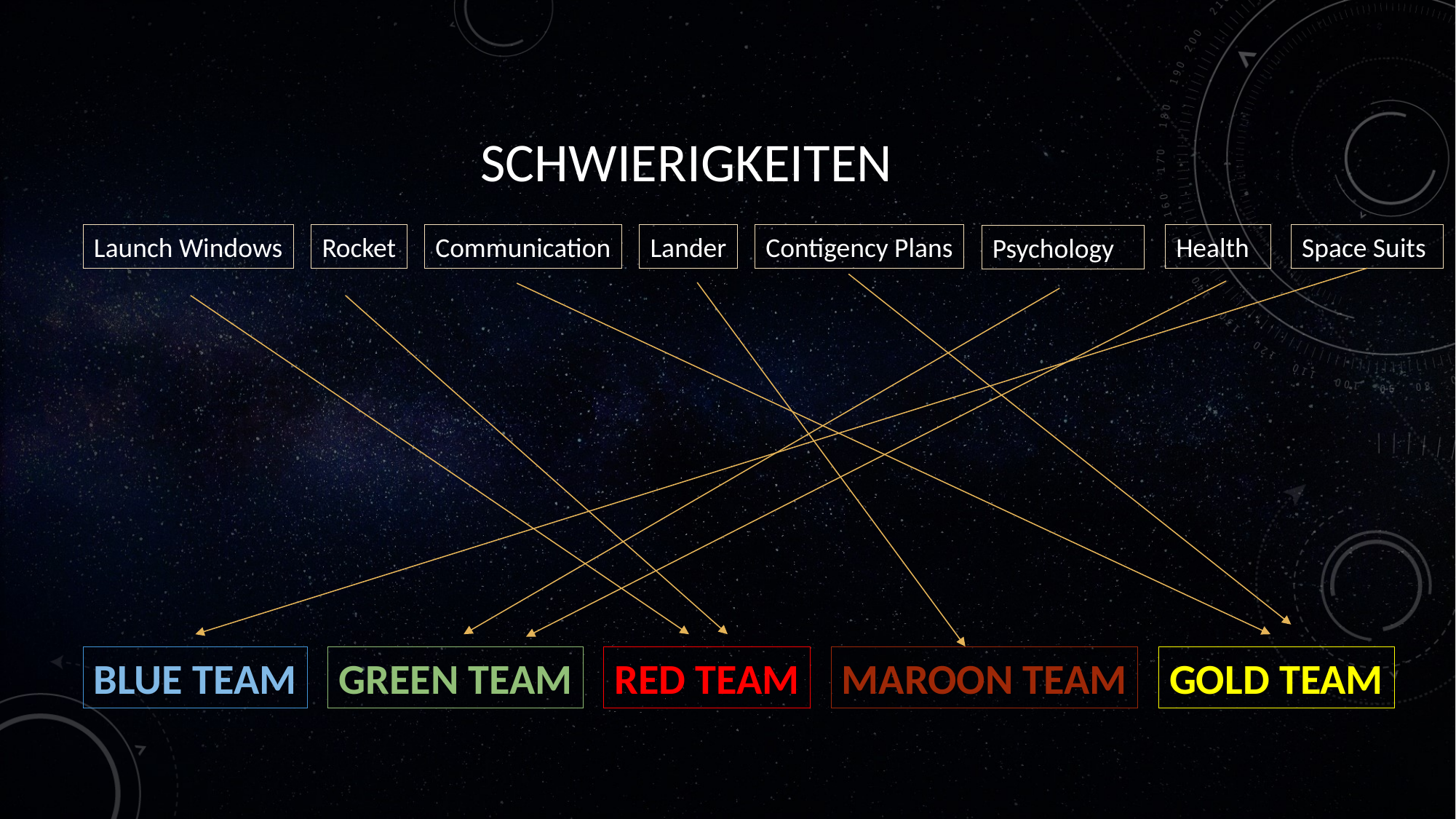

# Schwierigkeiten
Launch Windows
Rocket
Communication
Lander
Contigency Plans
Health
Space Suits
Psychology
BLUE TEAM
GREEN TEAM
RED TEAM
MAROON TEAM
GOLD TEAM